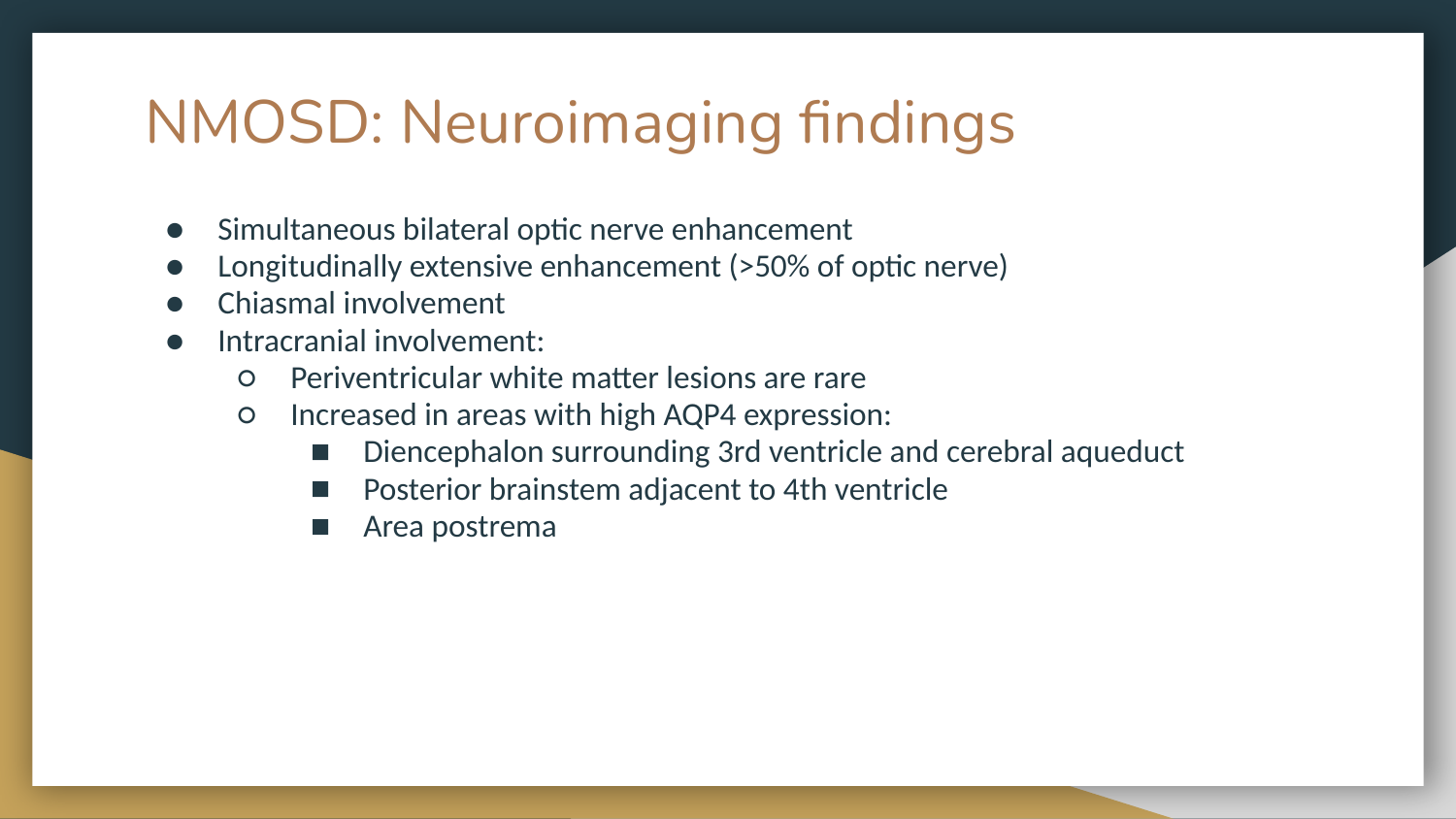

# NMOSD: Neuroimaging findings
Simultaneous bilateral optic nerve enhancement
Longitudinally extensive enhancement (>50% of optic nerve)
Chiasmal involvement
Intracranial involvement:
Periventricular white matter lesions are rare
Increased in areas with high AQP4 expression:
Diencephalon surrounding 3rd ventricle and cerebral aqueduct
Posterior brainstem adjacent to 4th ventricle
Area postrema